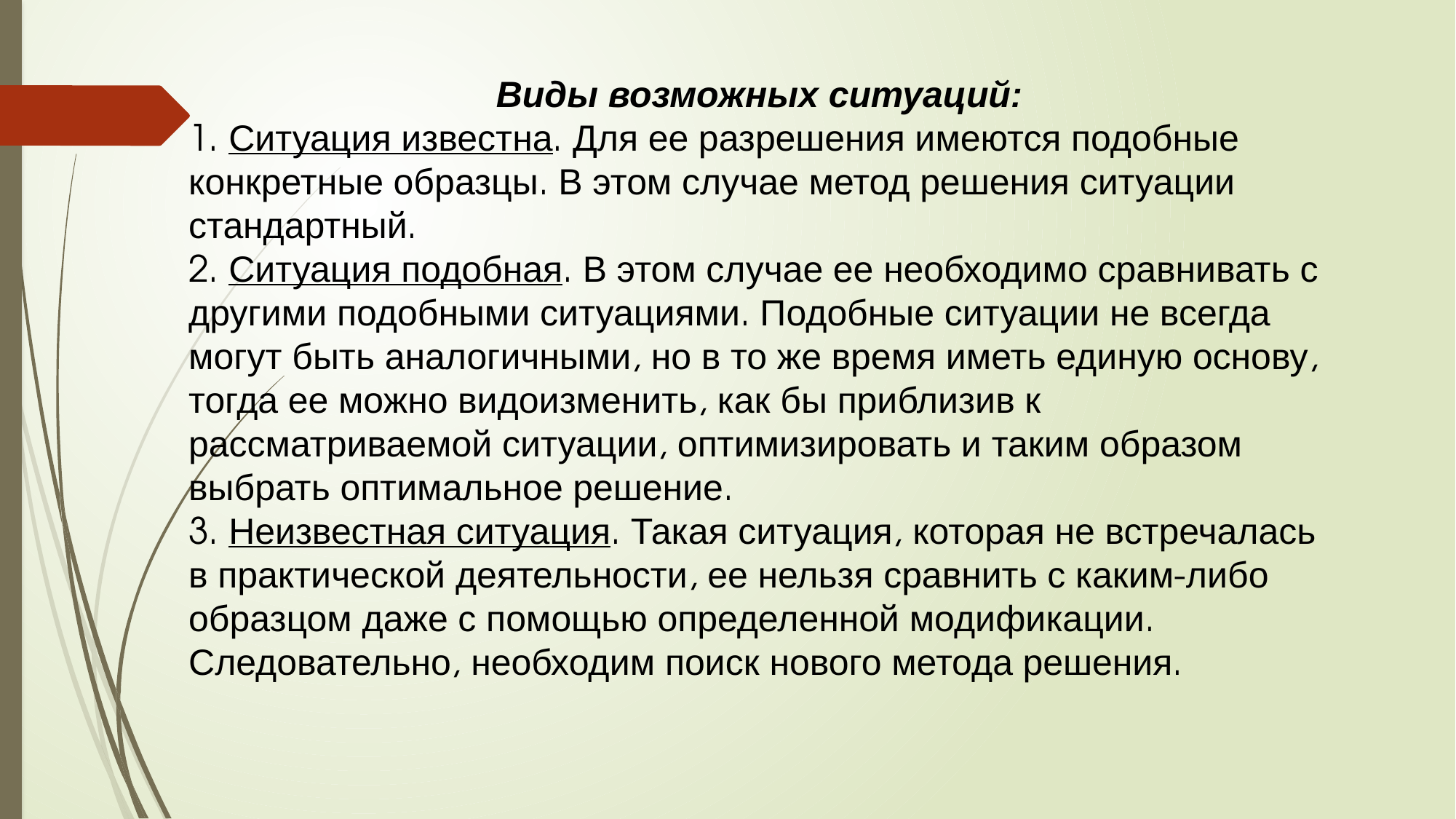

Виды возможных ситуаций:
1. Ситуация известна. Для ее разрешения имеются подобные конкретные образцы. В этом случае метод решения ситуации стандартный.
2. Ситуация подобная. В этом случае ее необходимо сравнивать с другими подобными ситуациями. Подобные ситуации не всегда могут быть аналогичными, но в то же время иметь единую основу, тогда ее можно видоизменить, как бы приблизив к рассматриваемой ситуации, оптимизировать и таким образом выбрать оптимальное решение.
3. Неизвестная ситуация. Такая ситуация, которая не встречалась в практической деятельности, ее нельзя сравнить с каким-либо образцом даже с помощью определенной модификации. Следовательно, необходим поиск нового метода решения.